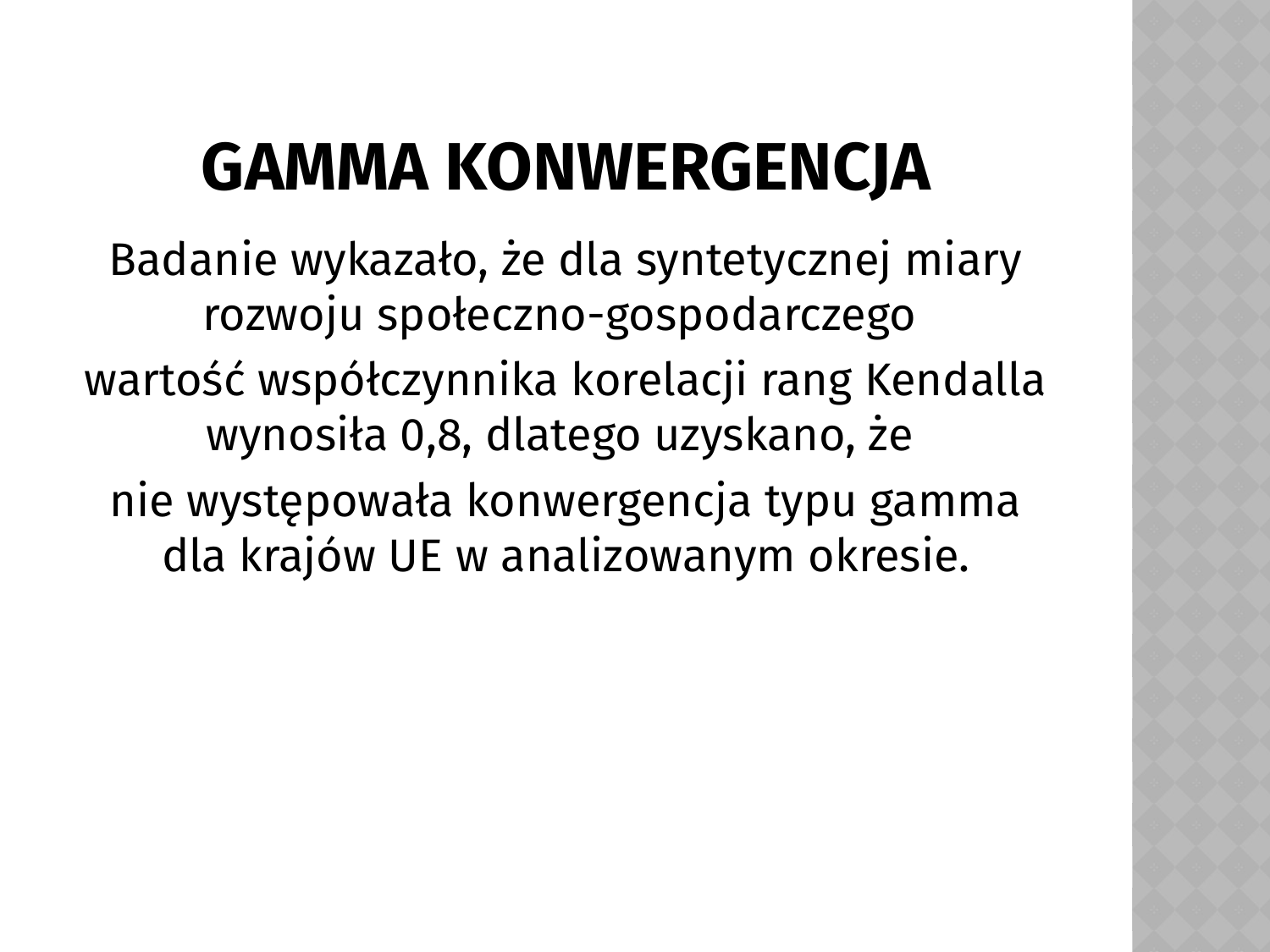

# gamma konwergencja
Badanie wykazało, że dla syntetycznej miary rozwoju społeczno-gospodarczego
wartość współczynnika korelacji rang Kendalla wynosiła 0,8, dlatego uzyskano, że
nie występowała konwergencja typu gamma dla krajów UE w analizowanym okresie.